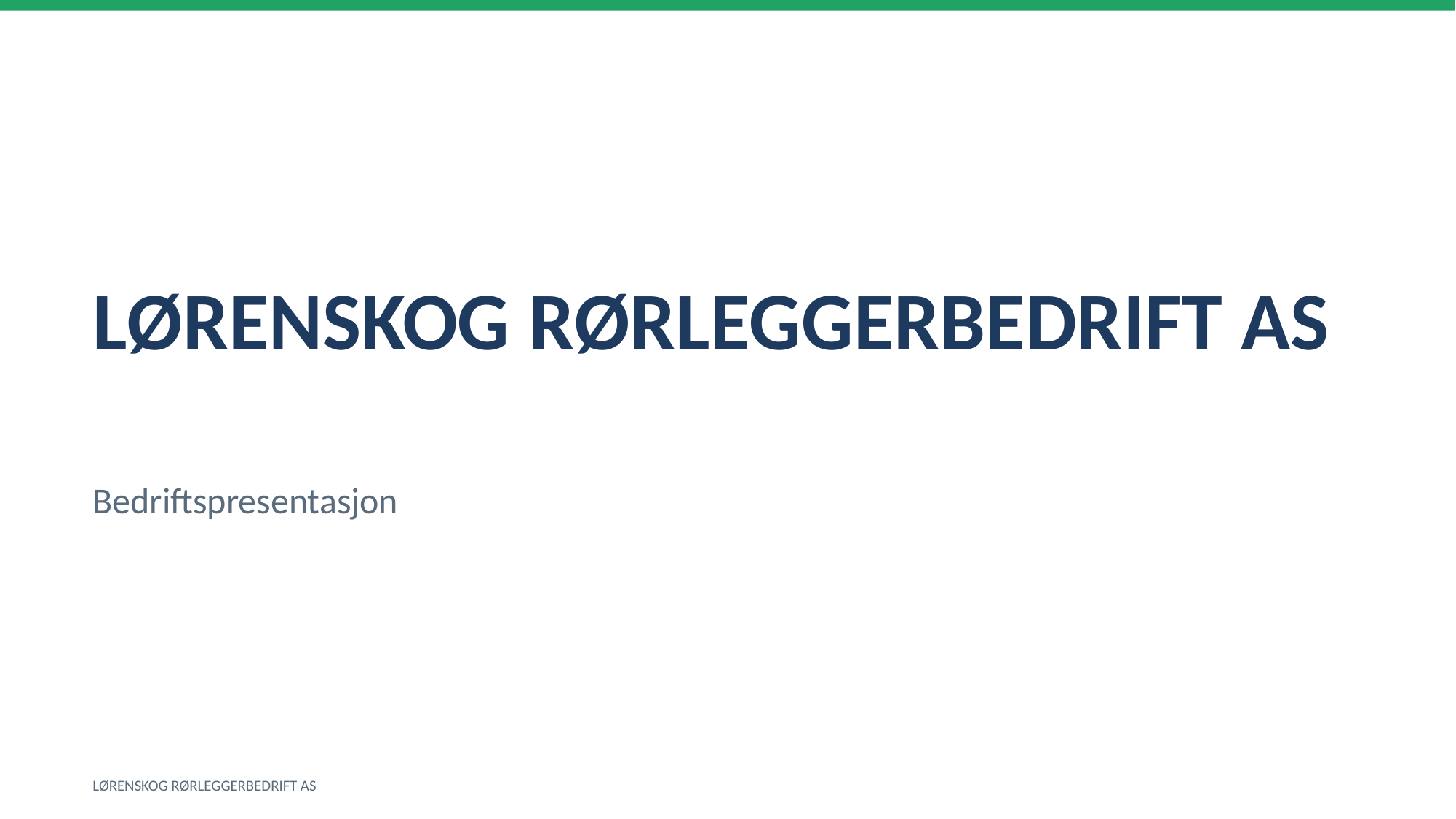

LØRENSKOG RØRLEGGERBEDRIFT AS
Bedriftspresentasjon
LØRENSKOG RØRLEGGERBEDRIFT AS